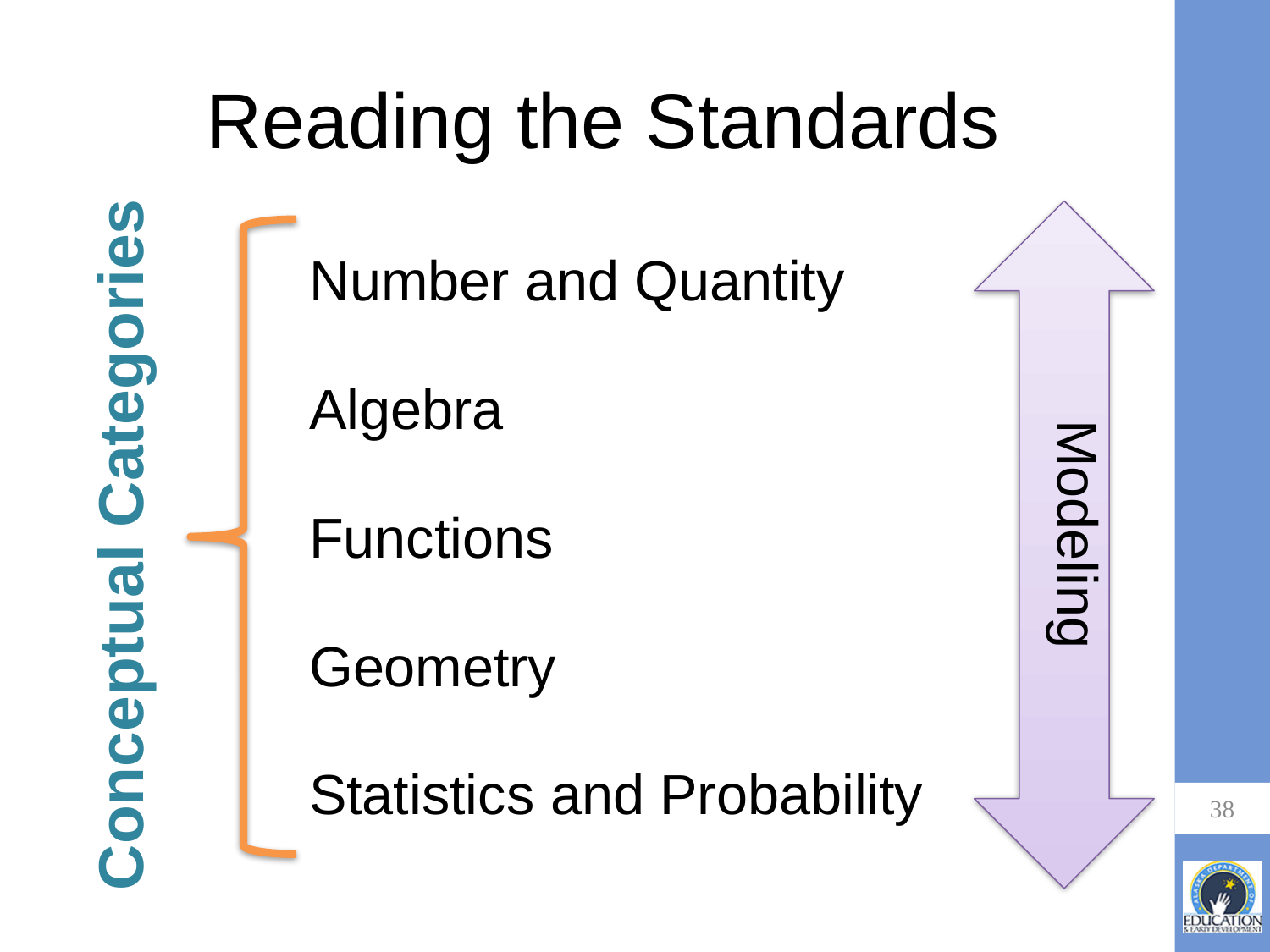

# Reading the Standards
Conceptual Categories

Number and Quantity

Algebra

Functions

Geometry

Statistics and Probability

Modeling
38